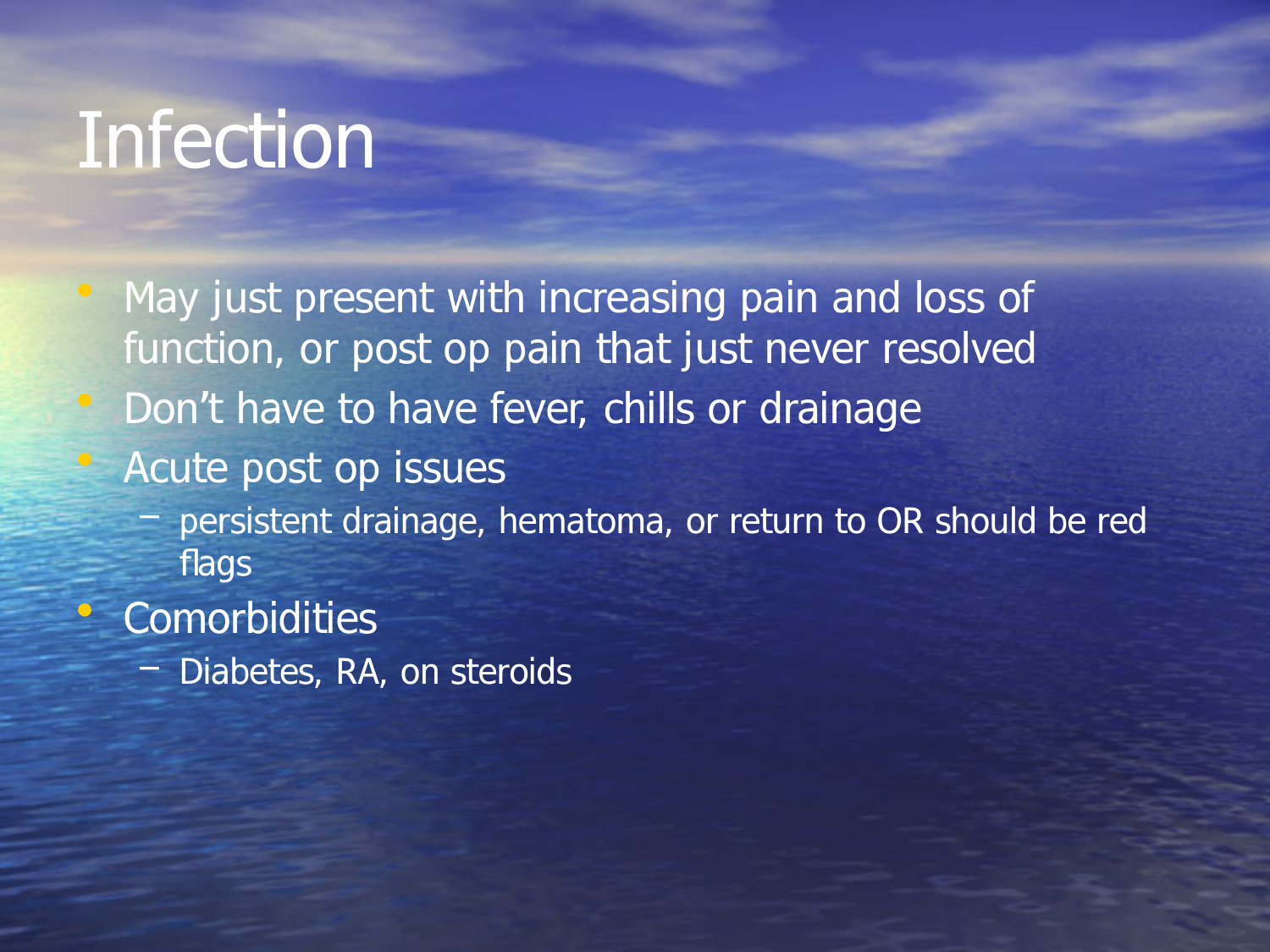

# Infection
May just present with increasing pain and loss of function, or post op pain that just never resolved
Don’t have to have fever, chills or drainage
Acute post op issues
persistent drainage, hematoma, or return to OR should be red flags
Comorbidities
Diabetes, RA, on steroids